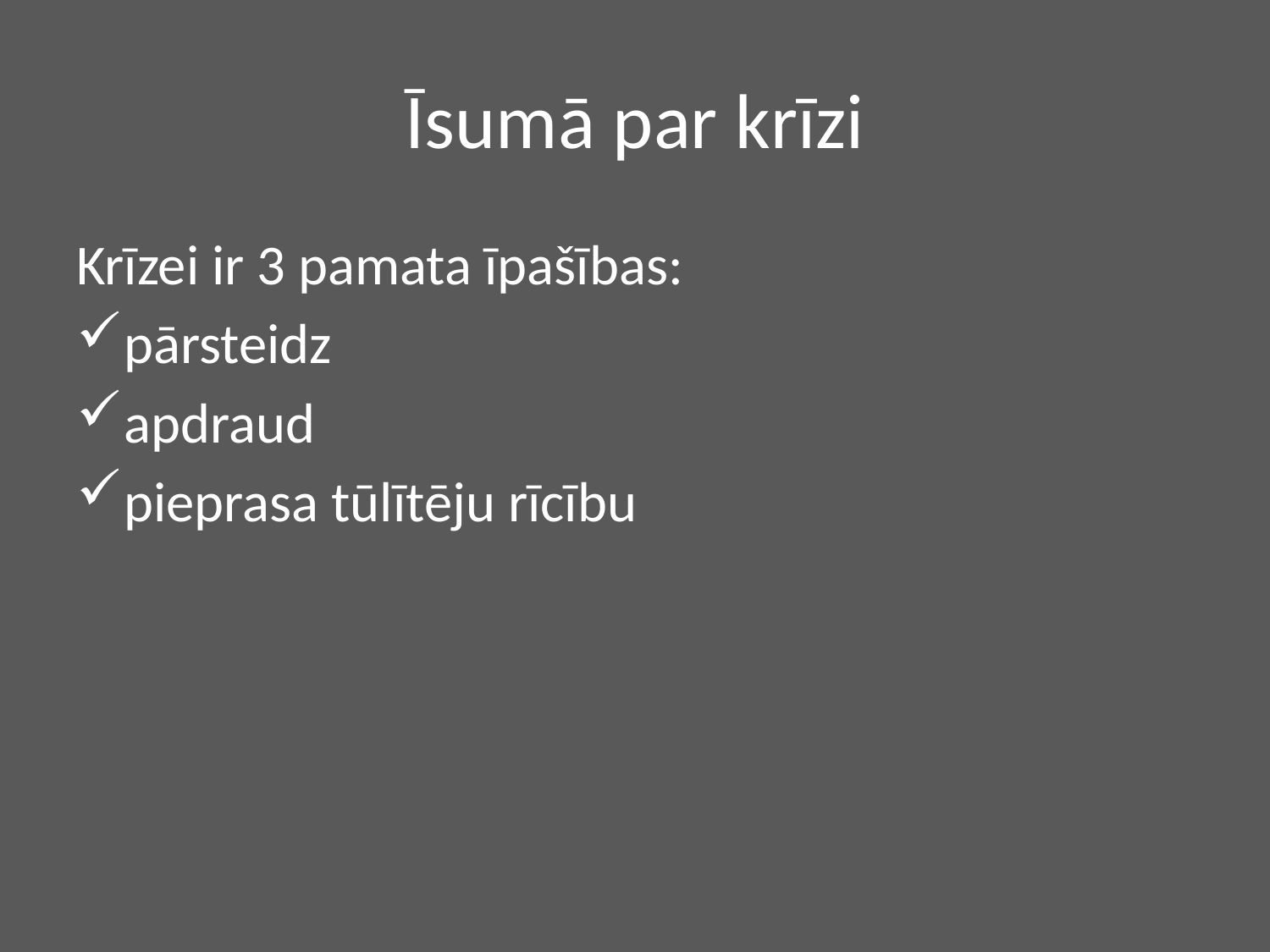

# Īsumā par krīzi
Krīzei ir 3 pamata īpašības:
pārsteidz
apdraud
pieprasa tūlītēju rīcību